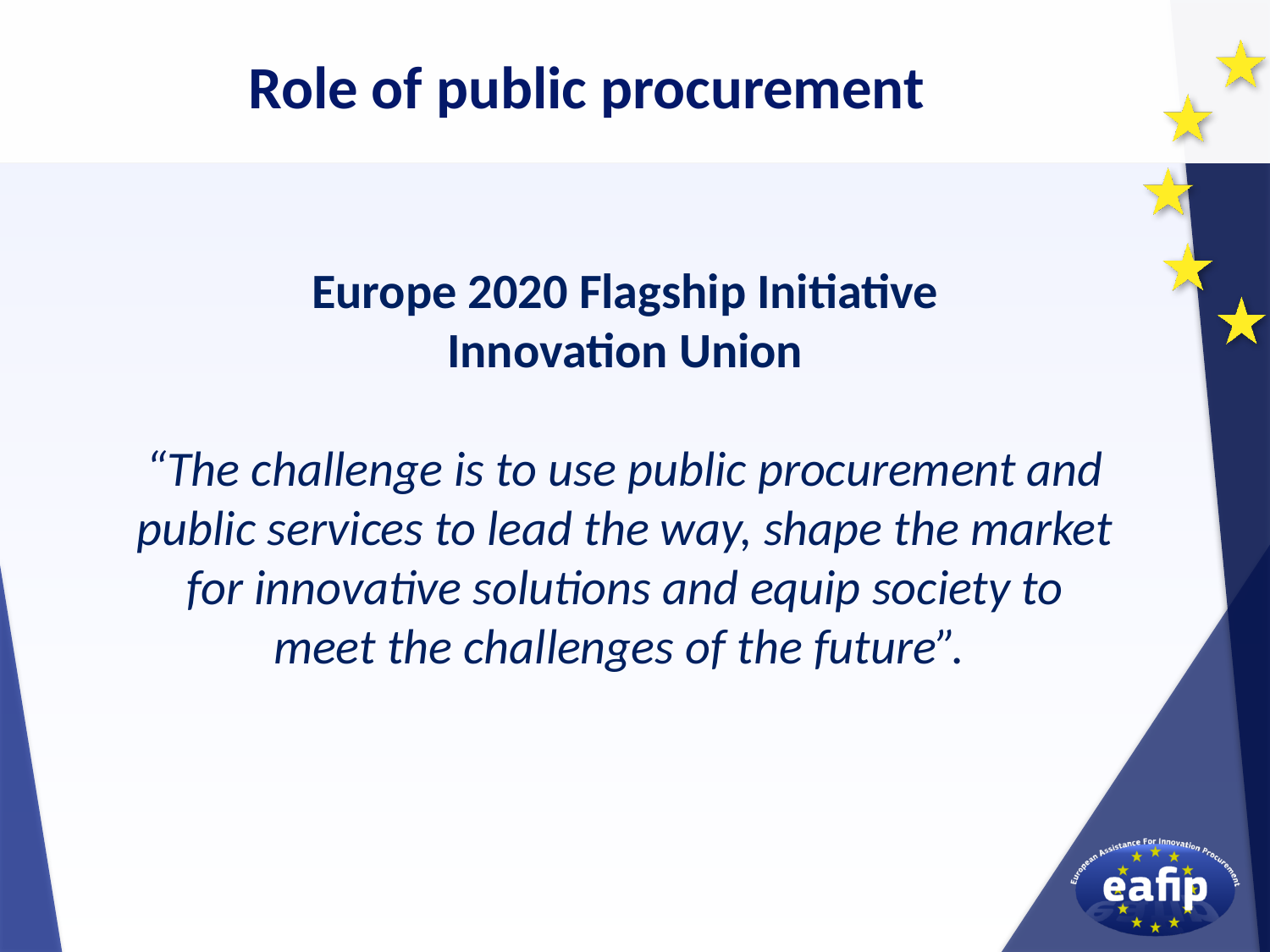

Role of public procurement

Europe 2020 Flagship Initiative
Innovation Union

“The challenge is to use public procurement and public services to lead the way, shape the market for innovative solutions and equip society to meet the challenges of the future”.